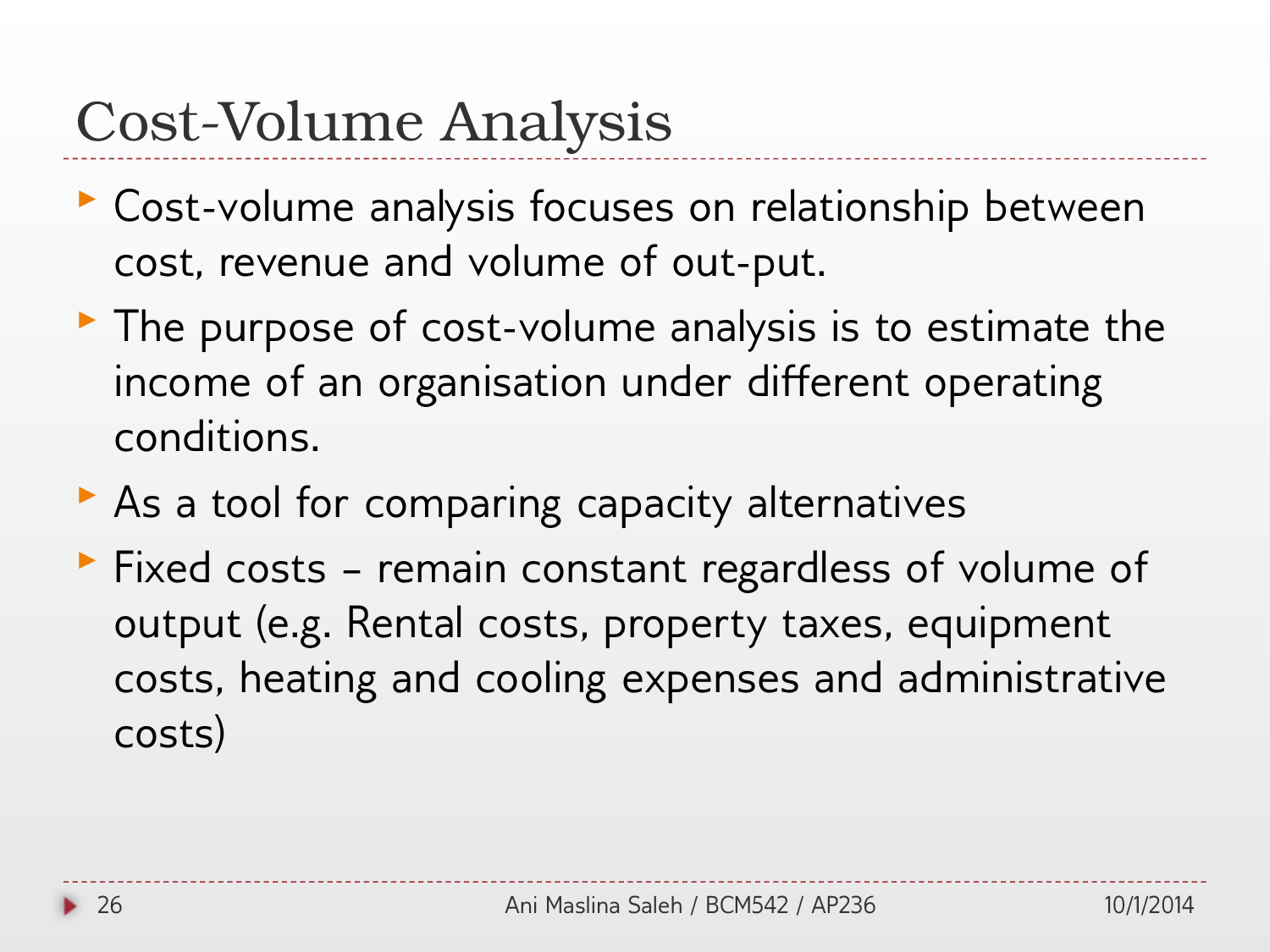

# Cost-Volume Analysis
Cost-volume analysis focuses on relationship between cost, revenue and volume of out-put.
The purpose of cost-volume analysis is to estimate the income of an organisation under different operating conditions.
As a tool for comparing capacity alternatives
Fixed costs – remain constant regardless of volume of output (e.g. Rental costs, property taxes, equipment costs, heating and cooling expenses and administrative costs)
26
Ani Maslina Saleh / BCM542 / AP236
10/1/2014